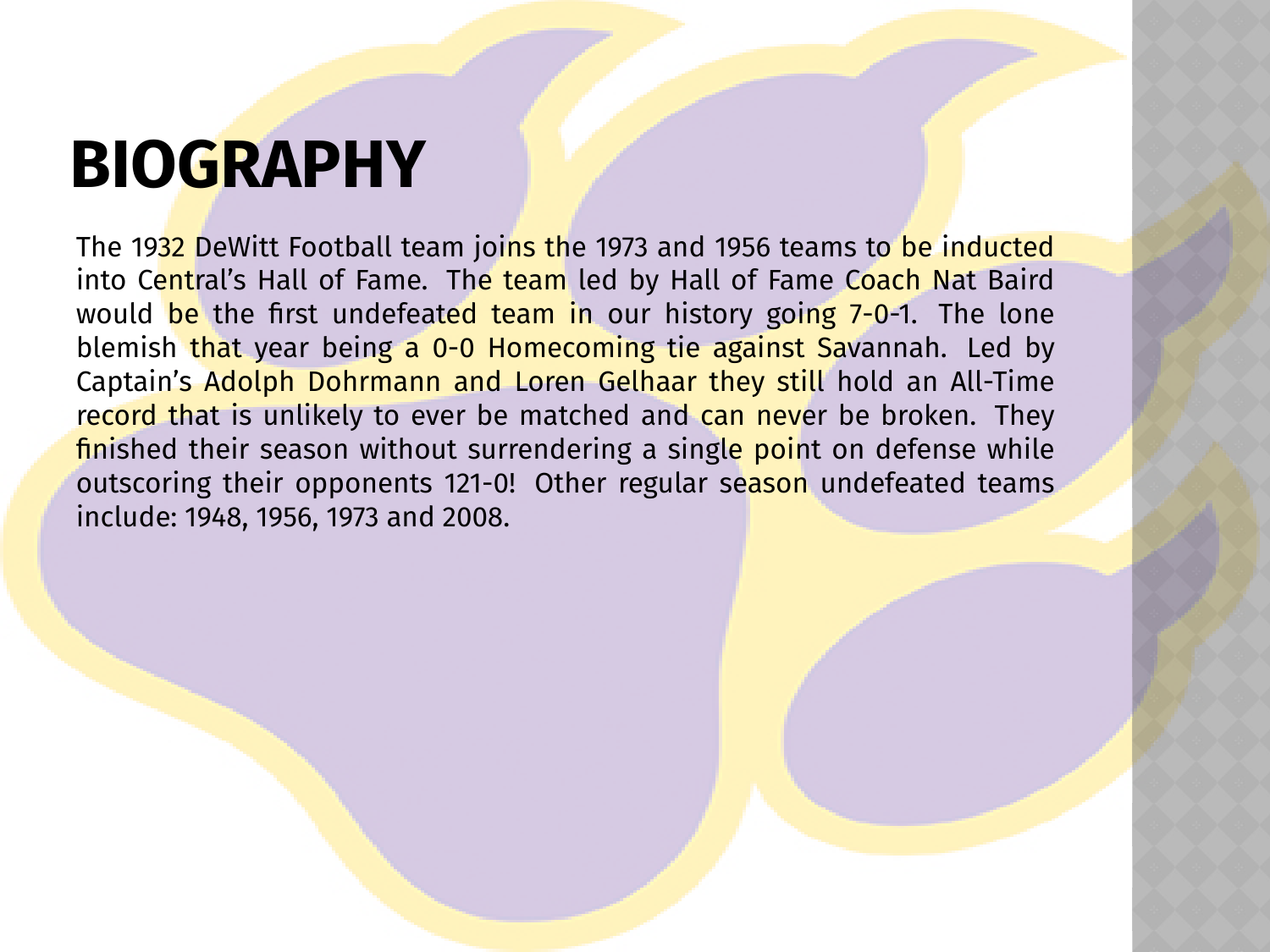

# Biography
The 1932 DeWitt Football team joins the 1973 and 1956 teams to be inducted into Central’s Hall of Fame.  The team led by Hall of Fame Coach Nat Baird would be the first undefeated team in our history going 7-0-1.  The lone blemish that year being a 0-0 Homecoming tie against Savannah.  Led by Captain’s Adolph Dohrmann and Loren Gelhaar they still hold an All-Time record that is unlikely to ever be matched and can never be broken.  They finished their season without surrendering a single point on defense while outscoring their opponents 121-0!  Other regular season undefeated teams include: 1948, 1956, 1973 and 2008.